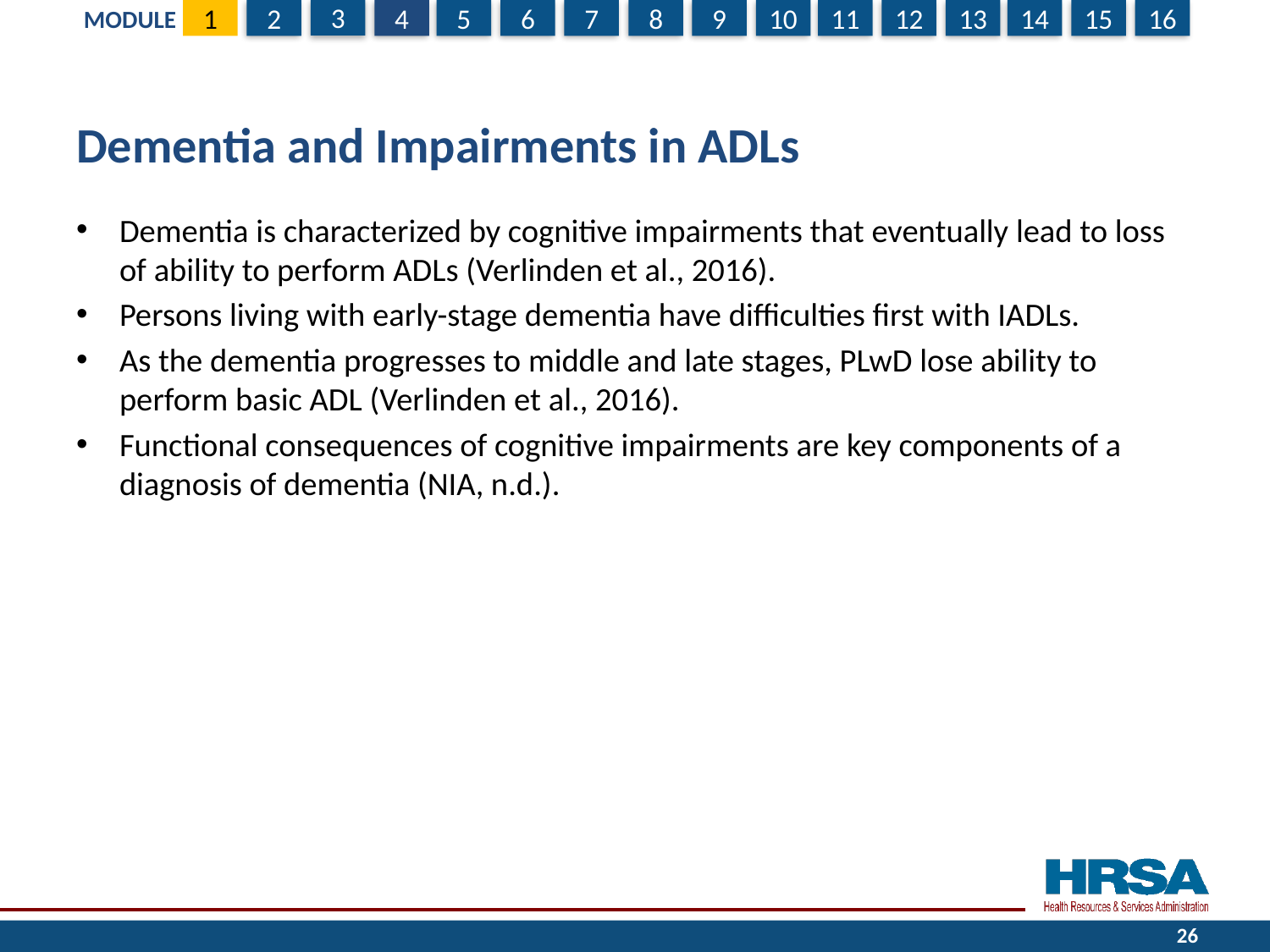

# Dementia and Impairments in ADLs
Dementia is characterized by cognitive impairments that eventually lead to loss of ability to perform ADLs (Verlinden et al., 2016).
Persons living with early-stage dementia have difficulties first with IADLs.
As the dementia progresses to middle and late stages, PLwD lose ability to perform basic ADL (Verlinden et al., 2016).
Functional consequences of cognitive impairments are key components of a diagnosis of dementia (NIA, n.d.).